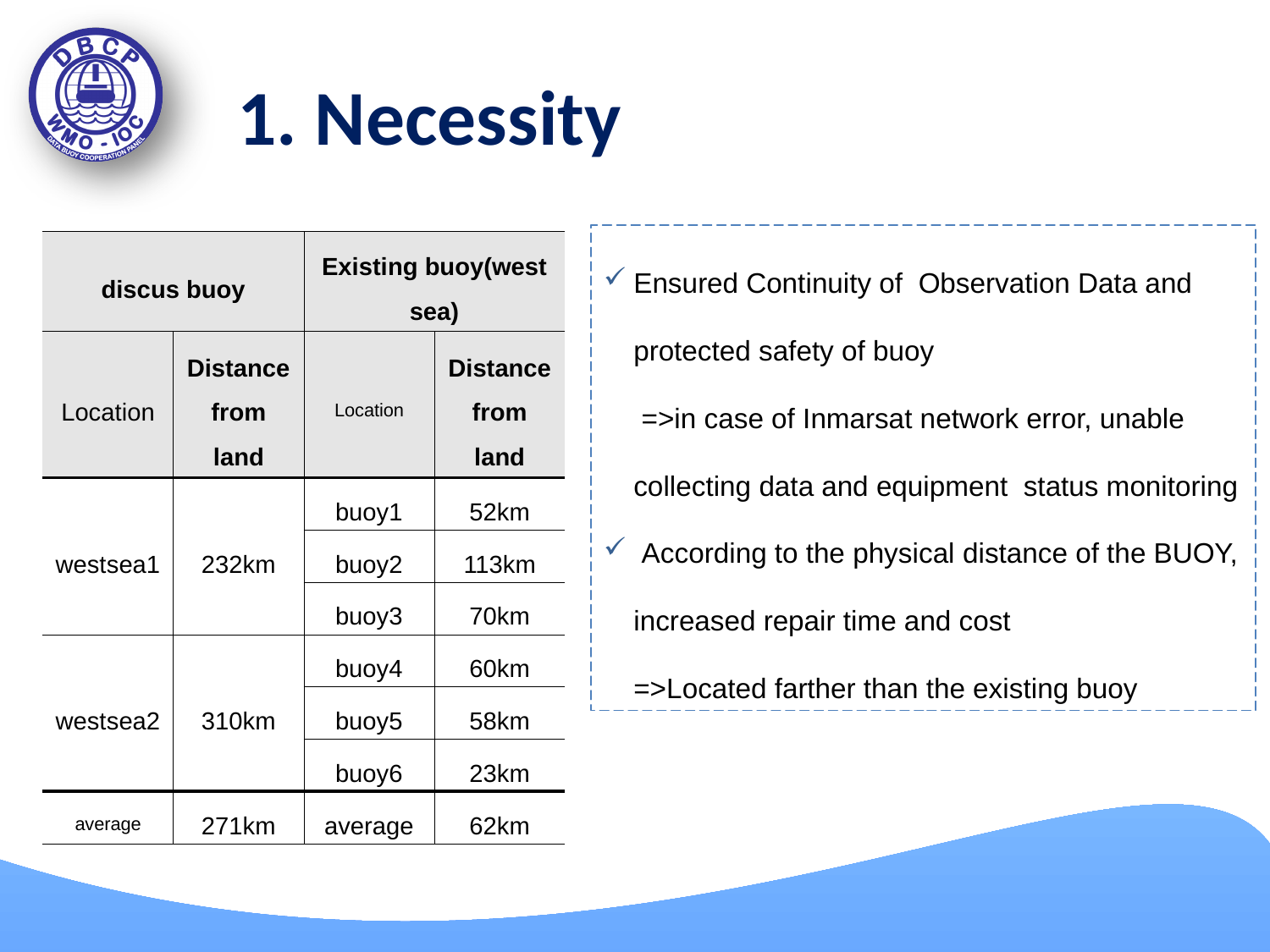

# 1. Necessity
Ensured Continuity of  Observation Data and protected safety of buoy
 =>in case of Inmarsat network error, unable collecting data and equipment  status monitoring
 According to the physical distance of the BUOY,
increased repair time and cost
=>Located farther than the existing buoy
| discus buoy |  | Existing buoy(west sea) |  |
| --- | --- | --- | --- |
| Location | Distance from land | Location | Distance from land |
| westsea1 | 232km | buoy1 | 52km |
|  |  | buoy2 | 113km |
|  |  | buoy3 | 70km |
| westsea2 | 310km | buoy4 | 60km |
|  |  | buoy5 | 58km |
|  |  | buoy6 | 23km |
| average | 271km | average | 62km |